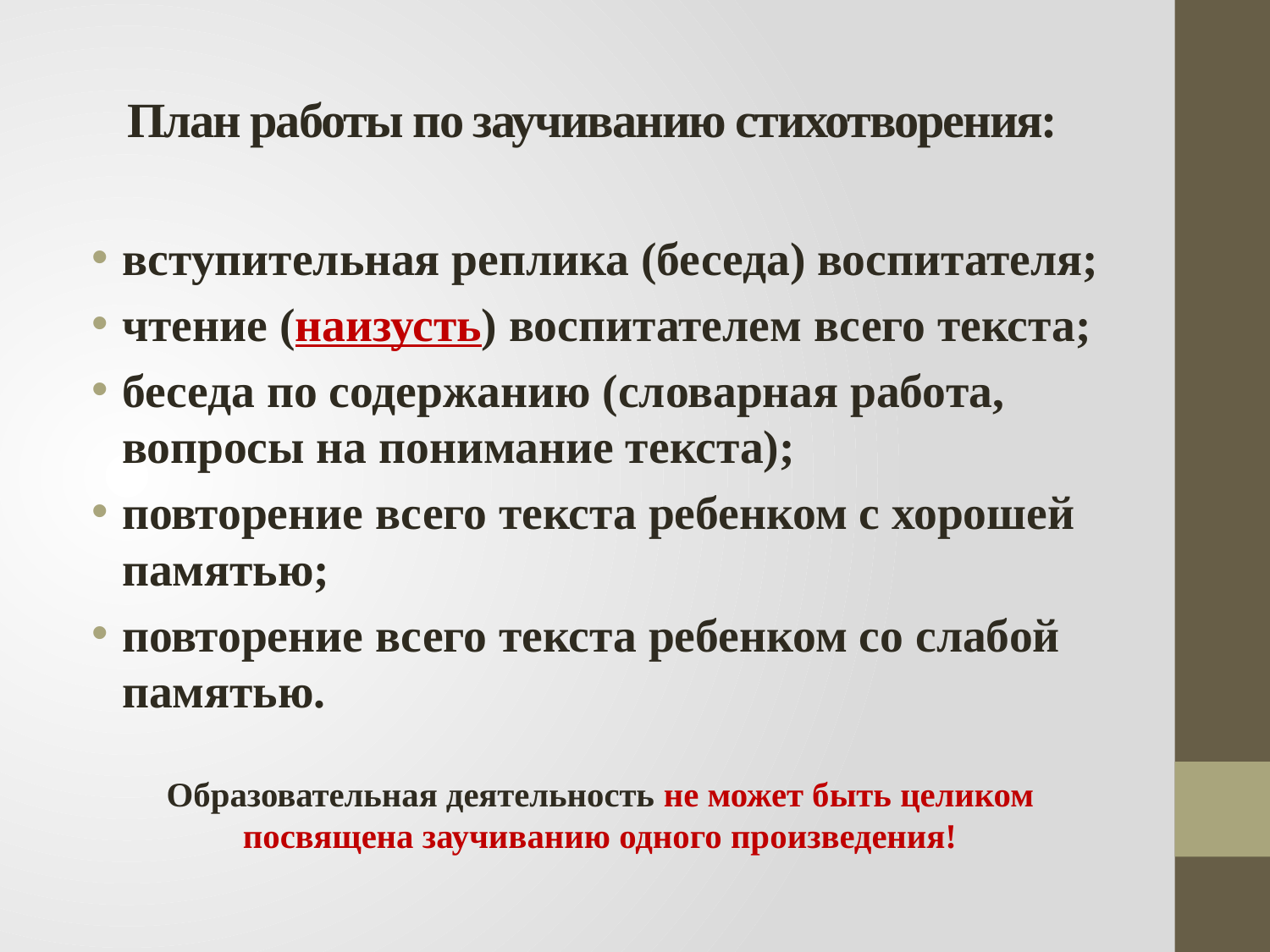

# План работы по заучиванию стихотворения:
вступительная реплика (беседа) воспитателя;
чтение (наизусть) воспитателем всего текста;
беседа по содержанию (словарная работа, вопросы на понимание текста);
повторение всего текста ребенком с хорошей памятью;
повторение всего текста ребенком со слабой памятью.

Образовательная деятельность не может быть целиком посвящена заучиванию одного произведения!